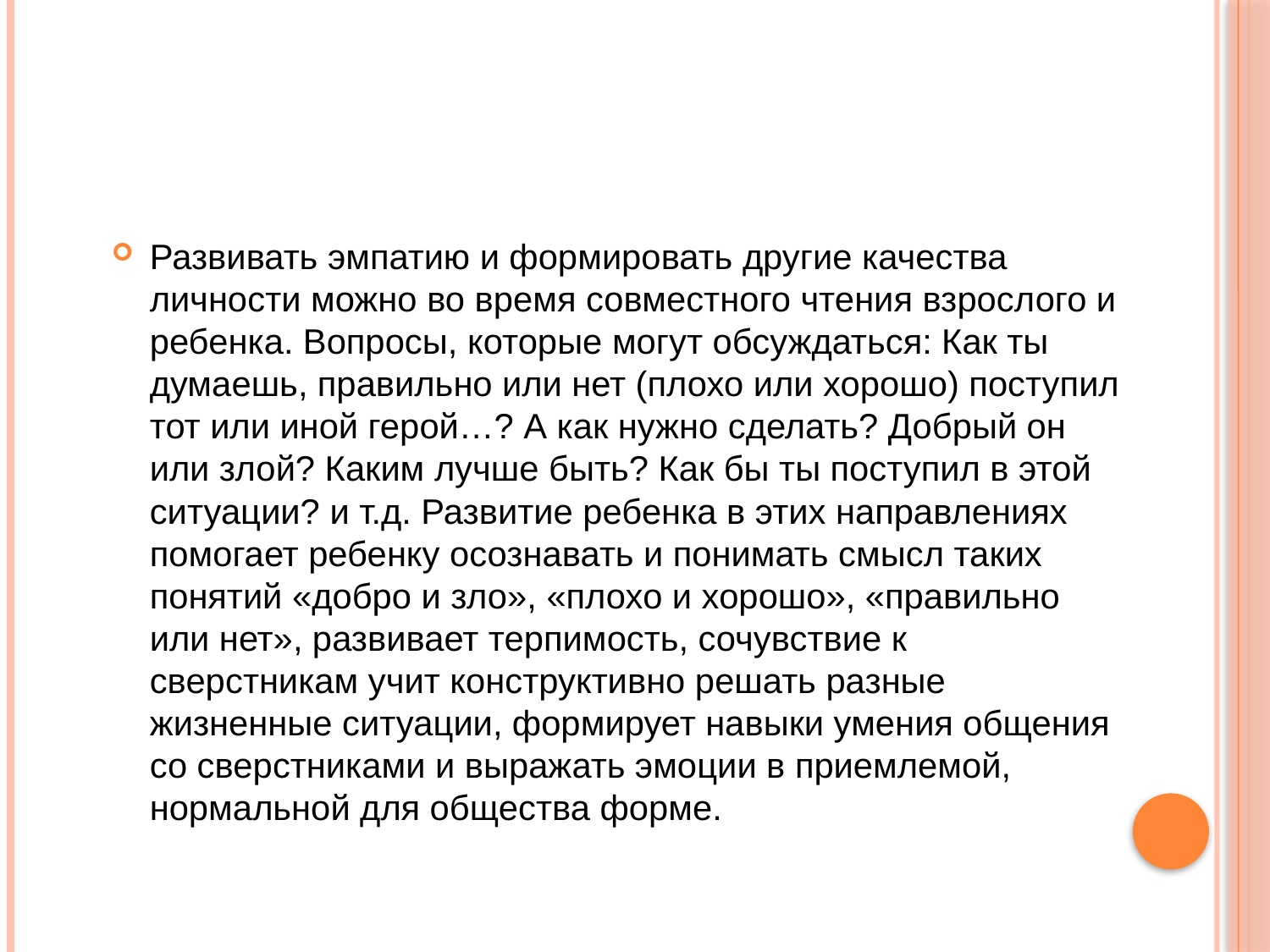

#
Развивать эмпатию и формировать другие качества личности можно во время совместного чтения взрослого и ребенка. Вопросы, которые могут обсуждаться: Как ты думаешь, правильно или нет (плохо или хорошо) поступил тот или иной герой…? А как нужно сделать? Добрый он или злой? Каким лучше быть? Как бы ты поступил в этой ситуации? и т.д. Развитие ребенка в этих направлениях помогает ребенку осознавать и понимать смысл таких понятий «добро и зло», «плохо и хорошо», «правильно или нет», развивает терпимость, сочувствие к сверстникам учит конструктивно решать разные жизненные ситуации, формирует навыки умения общения со сверстниками и выражать эмоции в приемлемой, нормальной для общества форме.